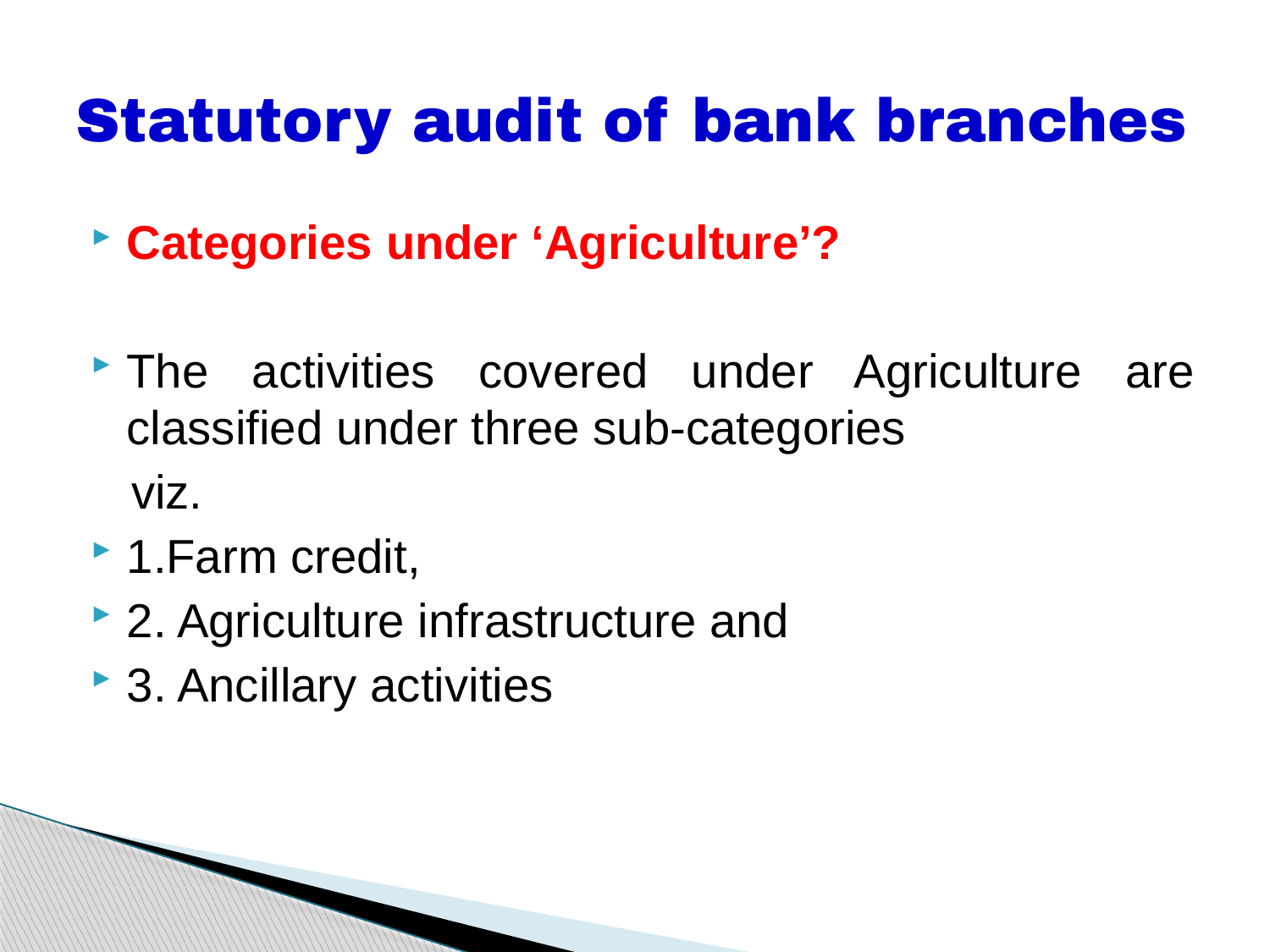

# Statutory audit of bank branches
Categories under ‘Agriculture’?

The activities covered under Agriculture are classified under three sub-categories
   viz.
1.Farm credit,
2. Agriculture infrastructure and
3. Ancillary activities